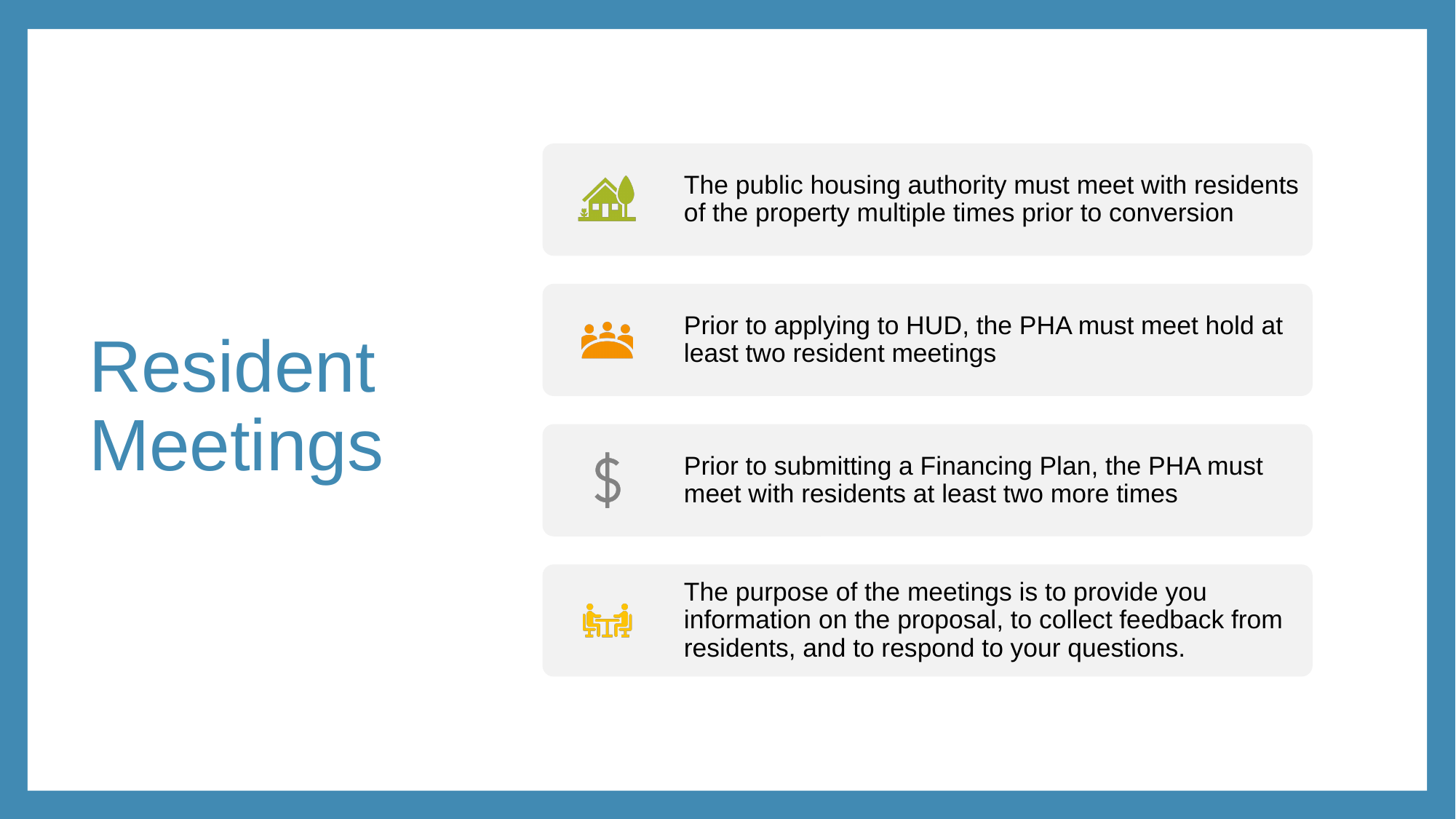

# Resident Meetings
The public housing authority must meet with residents of the property multiple times prior to conversion
Prior to applying to HUD, the PHA must meet hold at least two resident meetings
Prior to submitting a Financing Plan, the PHA must meet with residents at least two more times
The purpose of the meetings is to provide you information on the proposal, to collect feedback from residents, and to respond to your questions.